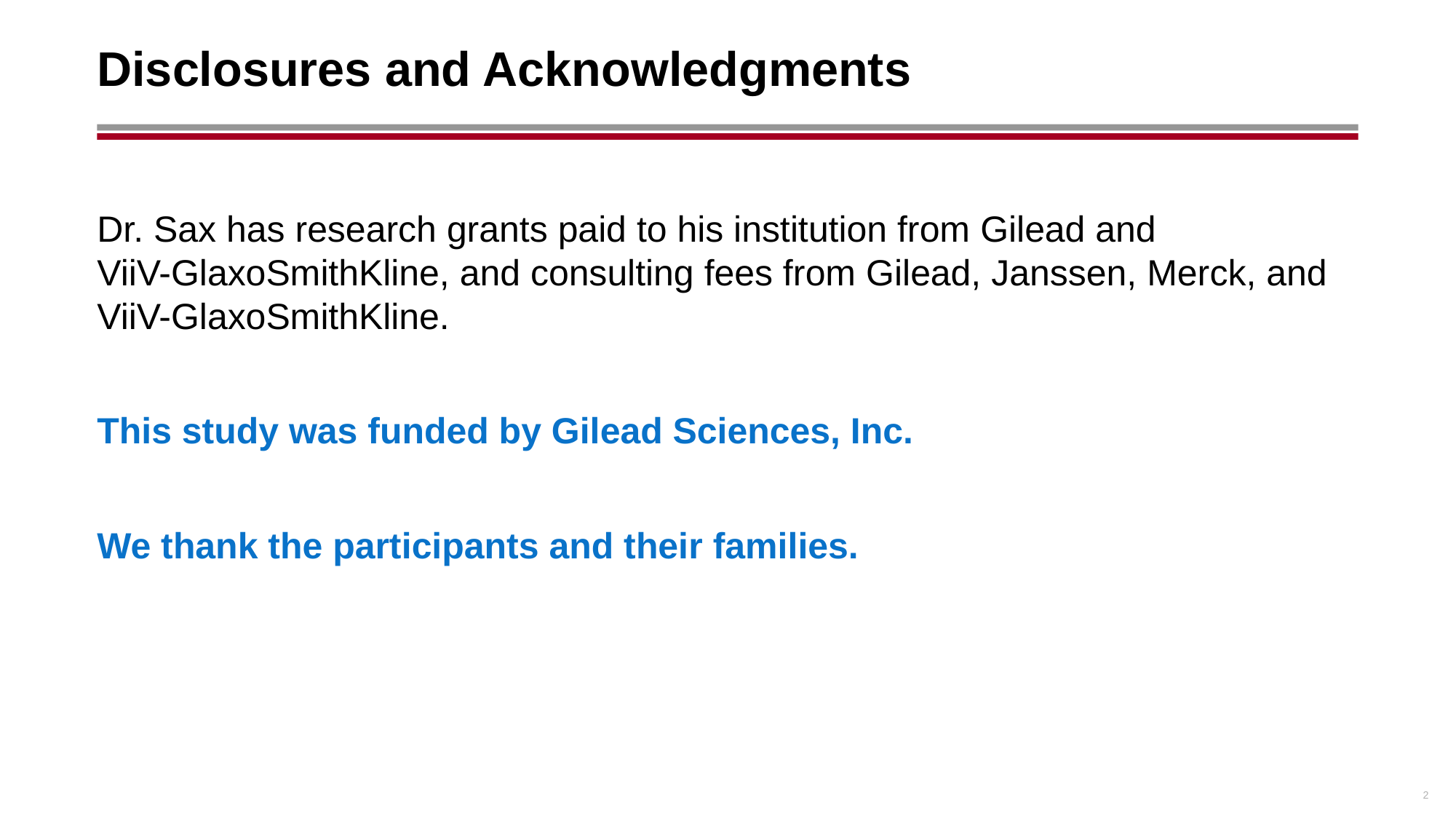

# Disclosures and Acknowledgments
Dr. Sax has research grants paid to his institution from Gilead and
ViiV-GlaxoSmithKline, and consulting fees from Gilead, Janssen, Merck, and ViiV-GlaxoSmithKline.

This study was funded by Gilead Sciences, Inc.

We thank the participants and their families.

2